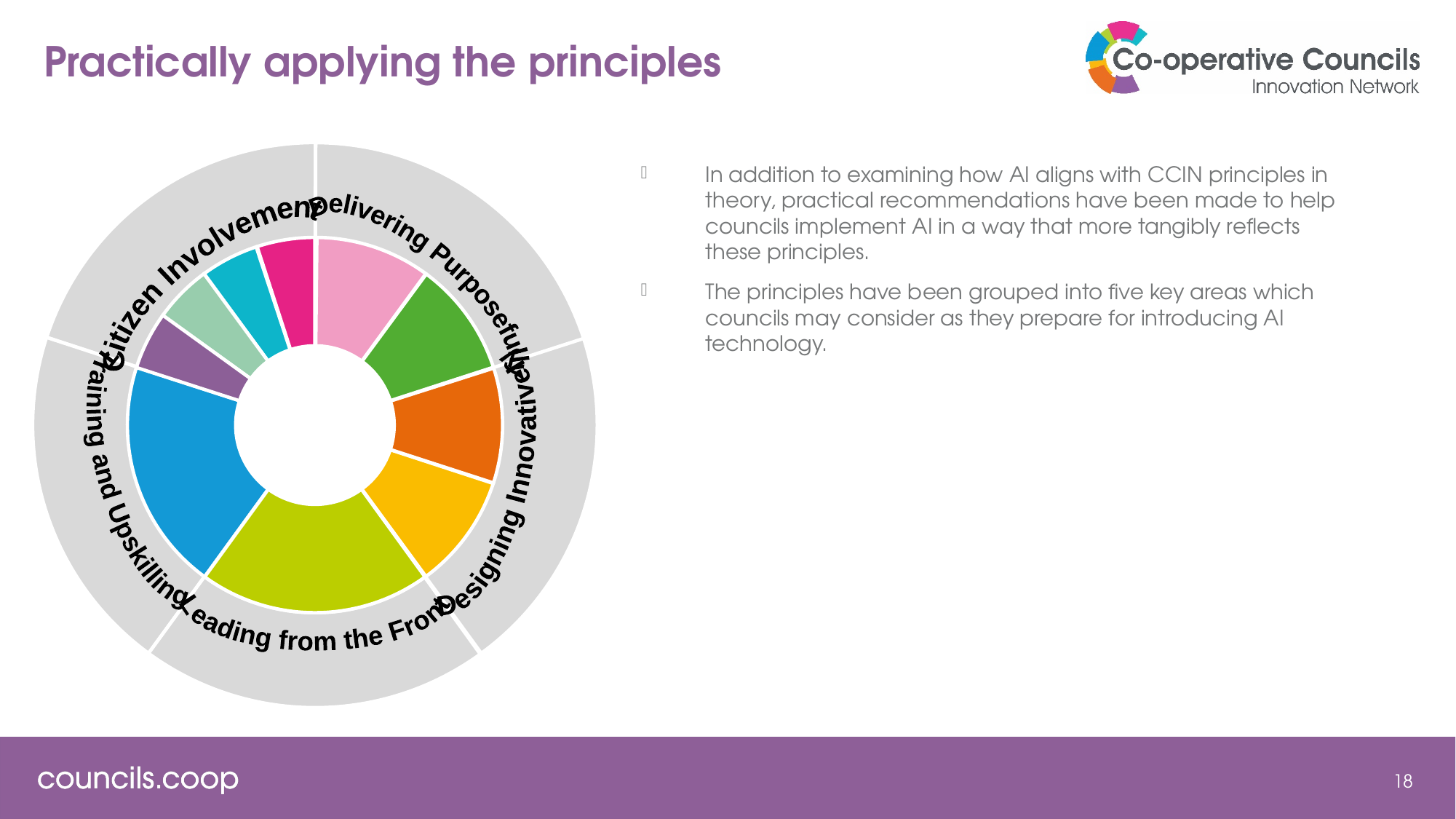

# Practically applying the principles

Citizen
Involvement
Delivering
Purposefully
Training and
 Upskilling
Designing
 Innovatively
Leading from
the Front

In addition to examining how AI aligns with CCIN principles in theory, practical recommendations have been made to help councils implement AI in a way that more tangibly reflects these principles.
The principles have been grouped into five key areas which councils may consider as they prepare for introducing AI technology.
18